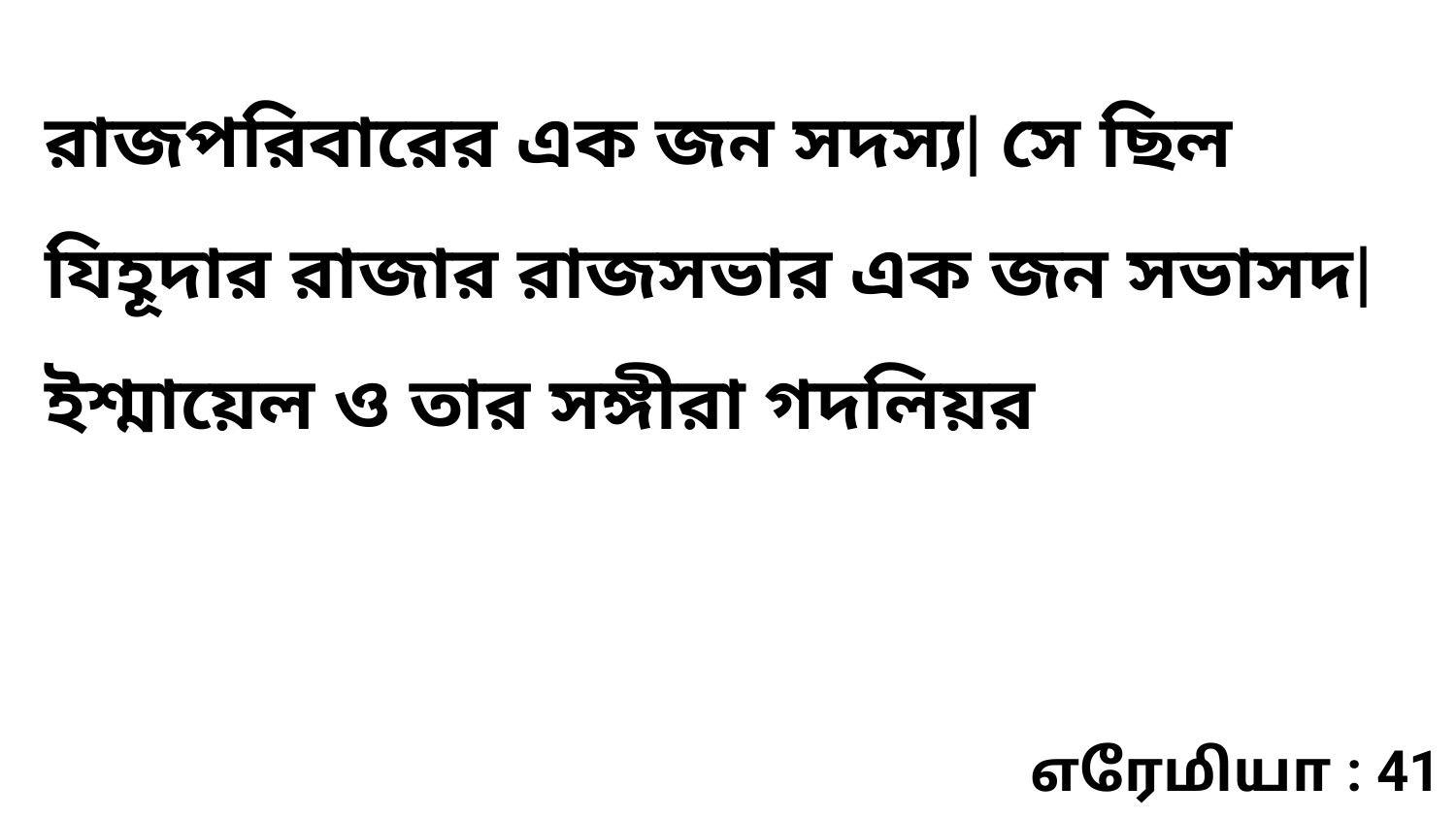

রাজপরিবারের এক জন সদস্য| সে ছিল যিহূদার রাজার রাজসভার এক জন সভাসদ| ইশ্মায়েল ও তার সঙ্গীরা গদলিয়র
எரேமியா : 41